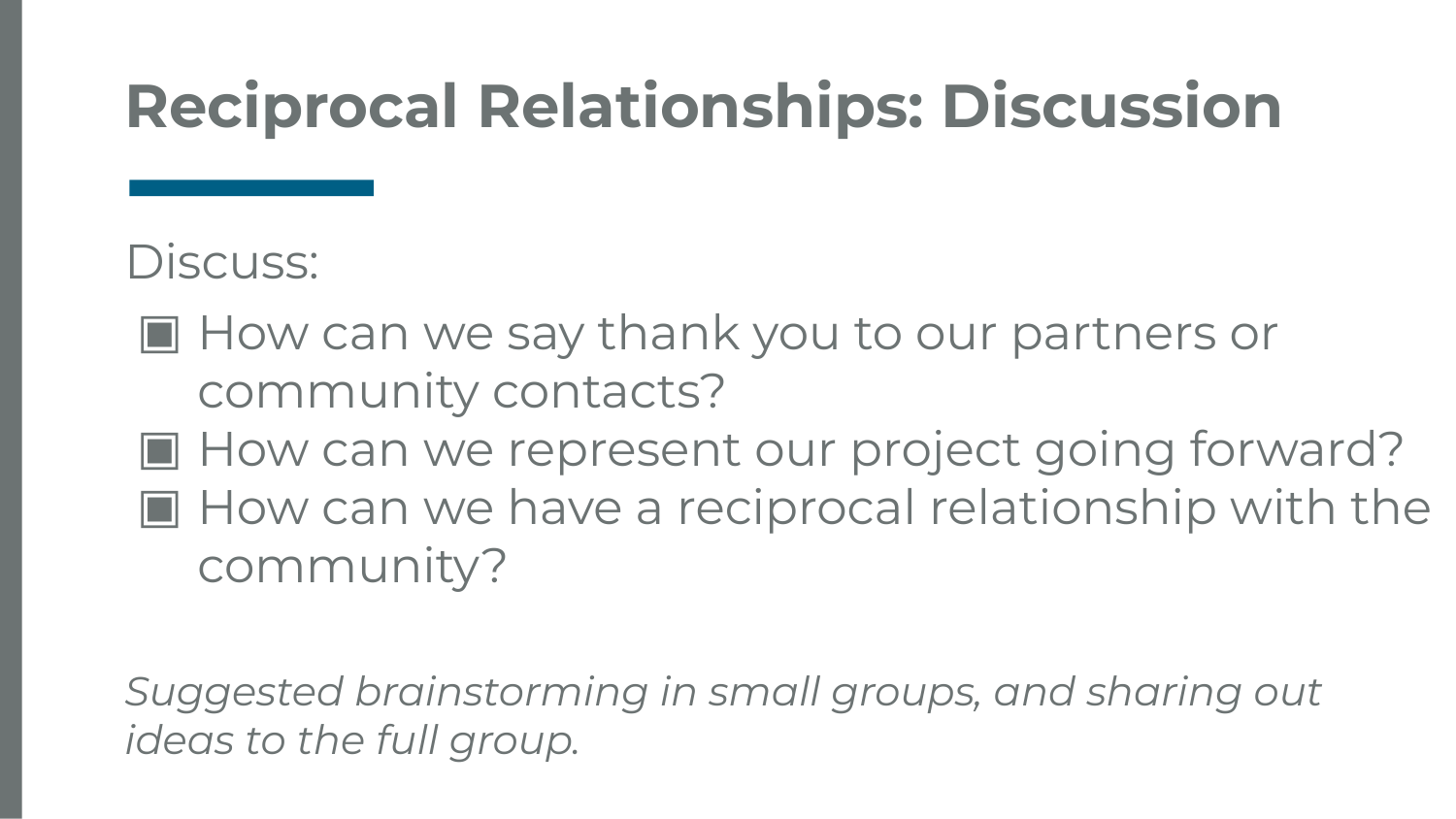

# Reciprocal Relationships: Discussion
Discuss:
How can we say thank you to our partners or community contacts?
How can we represent our project going forward?
How can we have a reciprocal relationship with the community?

Suggested brainstorming in small groups, and sharing out ideas to the full group.